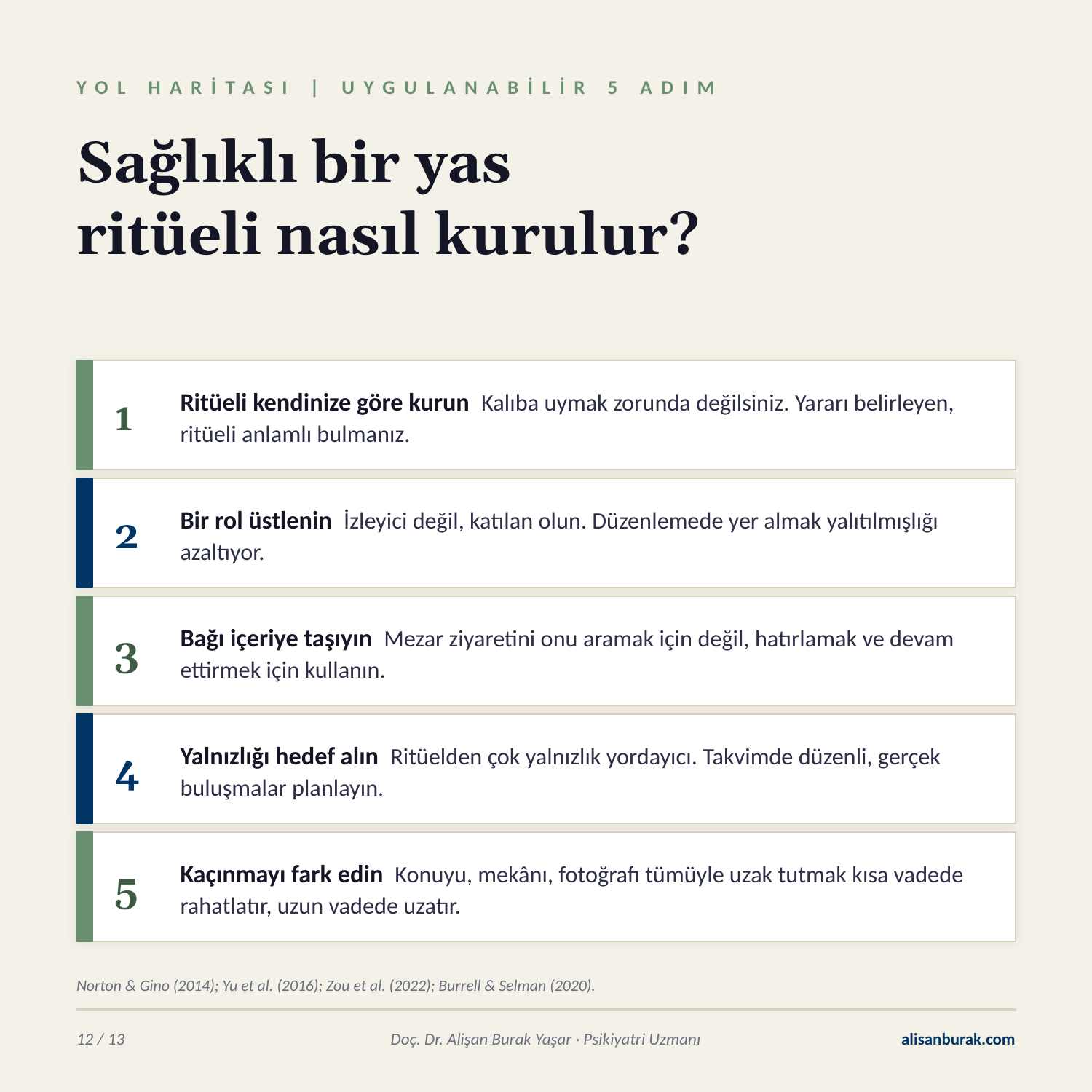

YOL HARİTASI | UYGULANABİLİR 5 ADIM
Sağlıklı bir yas
ritüeli nasıl kurulur?

Ritüeli kendinize göre kurun  Kalıba uymak zorunda değilsiniz. Yararı belirleyen, ritüeli anlamlı bulmanız.
1

Bir rol üstlenin  İzleyici değil, katılan olun. Düzenlemede yer almak yalıtılmışlığı azaltıyor.
2

Bağı içeriye taşıyın  Mezar ziyaretini onu aramak için değil, hatırlamak ve devam ettirmek için kullanın.
3

Yalnızlığı hedef alın  Ritüelden çok yalnızlık yordayıcı. Takvimde düzenli, gerçek buluşmalar planlayın.
4

Kaçınmayı fark edin  Konuyu, mekânı, fotoğrafı tümüyle uzak tutmak kısa vadede rahatlatır, uzun vadede uzatır.
5
Norton & Gino (2014); Yu et al. (2016); Zou et al. (2022); Burrell & Selman (2020).

12 / 13
Doç. Dr. Alişan Burak Yaşar · Psikiyatri Uzmanı
alisanburak.com